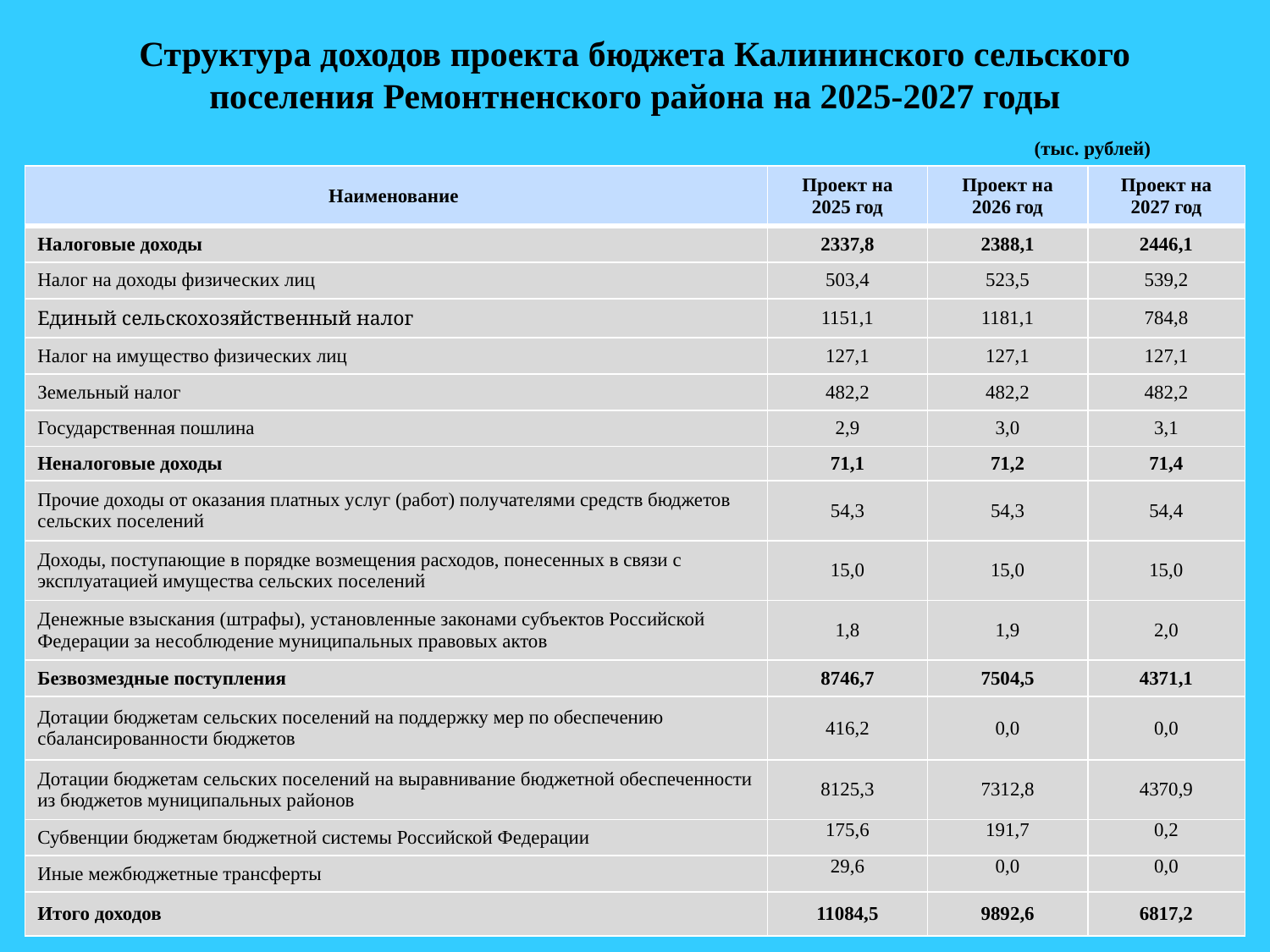

# Структура доходов проекта бюджета Калининского сельского поселения Ремонтненского района на 2025-2027 годы (тыс. рублей)
| Наименование | Проект на 2025 год | Проект на 2026 год | Проект на 2027 год |
| --- | --- | --- | --- |
| Налоговые доходы | 2337,8 | 2388,1 | 2446,1 |
| Налог на доходы физических лиц | 503,4 | 523,5 | 539,2 |
| Единый сельскохозяйственный налог | 1151,1 | 1181,1 | 784,8 |
| Налог на имущество физических лиц | 127,1 | 127,1 | 127,1 |
| Земельный налог | 482,2 | 482,2 | 482,2 |
| Государственная пошлина | 2,9 | 3,0 | 3,1 |
| Неналоговые доходы | 71,1 | 71,2 | 71,4 |
| Прочие доходы от оказания платных услуг (работ) получателями средств бюджетов сельских поселений | 54,3 | 54,3 | 54,4 |
| Доходы, поступающие в порядке возмещения расходов, понесенных в связи с эксплуатацией имущества сельских поселений | 15,0 | 15,0 | 15,0 |
| Денежные взыскания (штрафы), установленные законами субъектов Российской Федерации за несоблюдение муниципальных правовых актов | 1,8 | 1,9 | 2,0 |
| Безвозмездные поступления | 8746,7 | 7504,5 | 4371,1 |
| Дотации бюджетам сельских поселений на поддержку мер по обеспечению сбалансированности бюджетов | 416,2 | 0,0 | 0,0 |
| Дотации бюджетам сельских поселений на выравнивание бюджетной обеспеченности из бюджетов муниципальных районов | 8125,3 | 7312,8 | 4370,9 |
| Субвенции бюджетам бюджетной системы Российской Федерации | 175,6 | 191,7 | 0,2 |
| Иные межбюджетные трансферты | 29,6 | 0,0 | 0,0 |
| Итого доходов | 11084,5 | 9892,6 | 6817,2 |